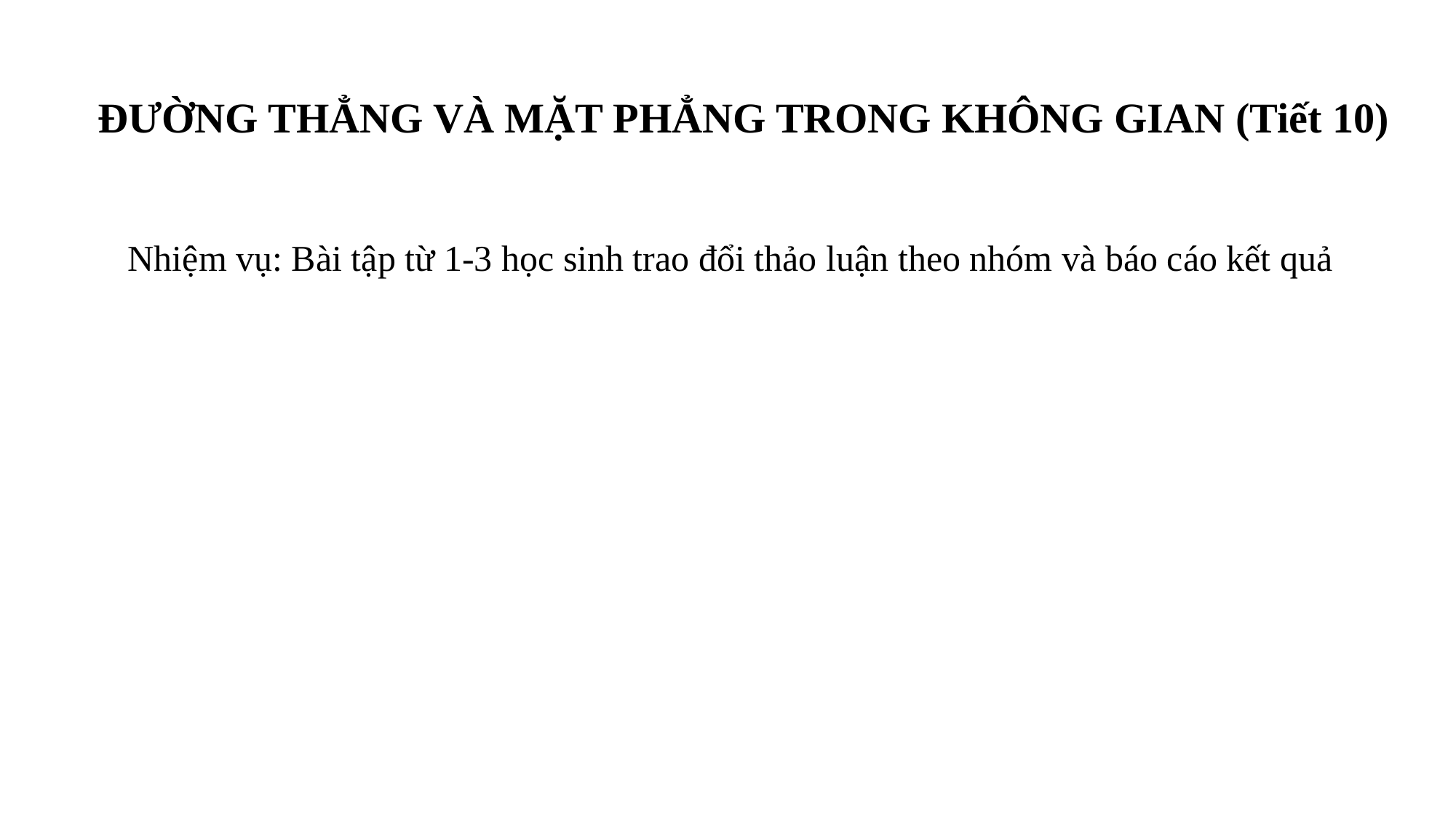

ĐƯỜNG THẲNG VÀ MẶT PHẲNG TRONG KHÔNG GIAN (Tiết 10)
Nhiệm vụ: Bài tập từ 1-3 học sinh trao đổi thảo luận theo nhóm và báo cáo kết quả